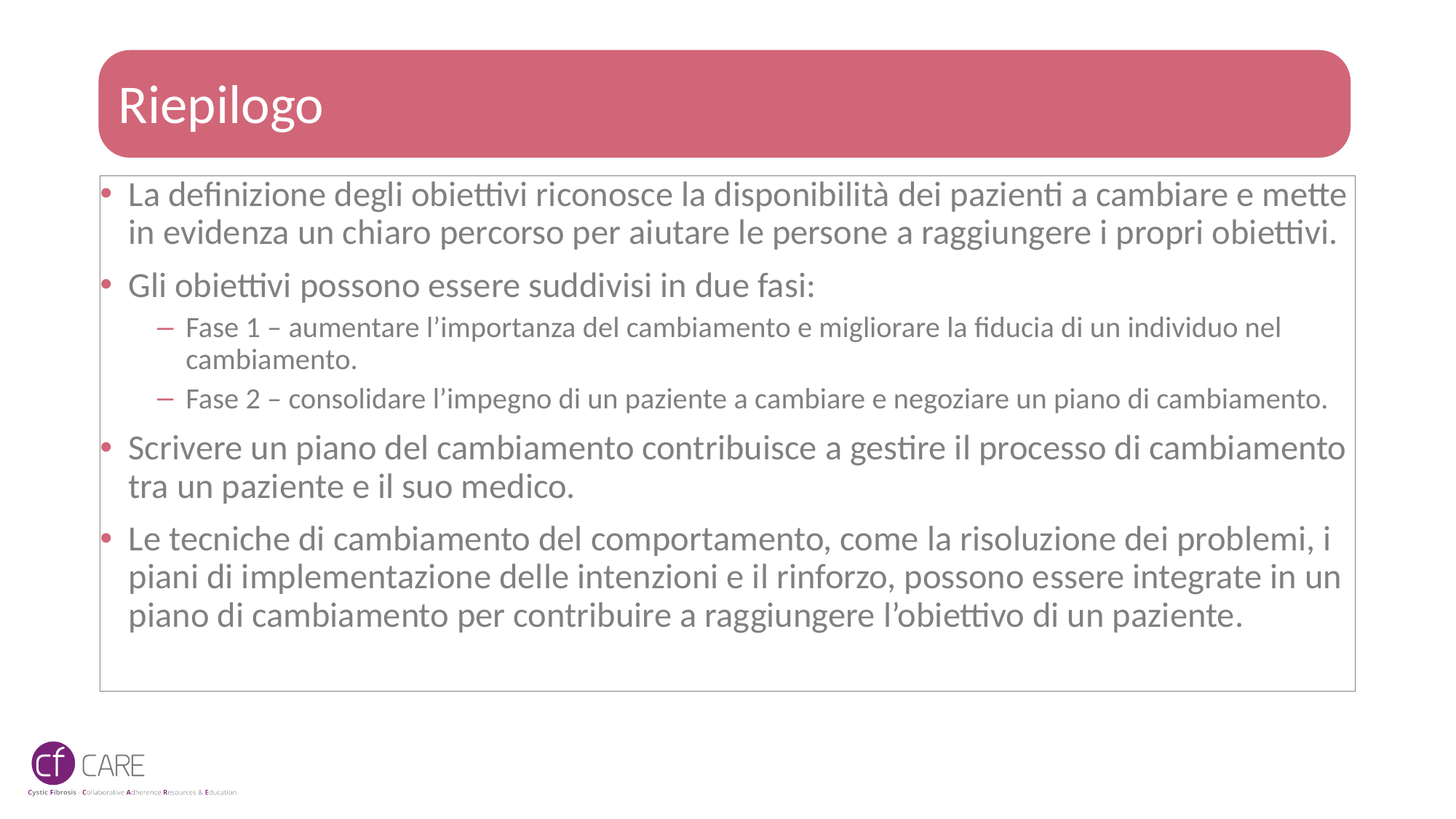

# Riepilogo
La definizione degli obiettivi riconosce la disponibilità dei pazienti a cambiare e mette in evidenza un chiaro percorso per aiutare le persone a raggiungere i propri obiettivi.
Gli obiettivi possono essere suddivisi in due fasi:
Fase 1 – aumentare l’importanza del cambiamento e migliorare la fiducia di un individuo nel cambiamento.
Fase 2 – consolidare l’impegno di un paziente a cambiare e negoziare un piano di cambiamento.
Scrivere un piano del cambiamento contribuisce a gestire il processo di cambiamento tra un paziente e il suo medico.
Le tecniche di cambiamento del comportamento, come la risoluzione dei problemi, i piani di implementazione delle intenzioni e il rinforzo, possono essere integrate in un piano di cambiamento per contribuire a raggiungere l’obiettivo di un paziente.